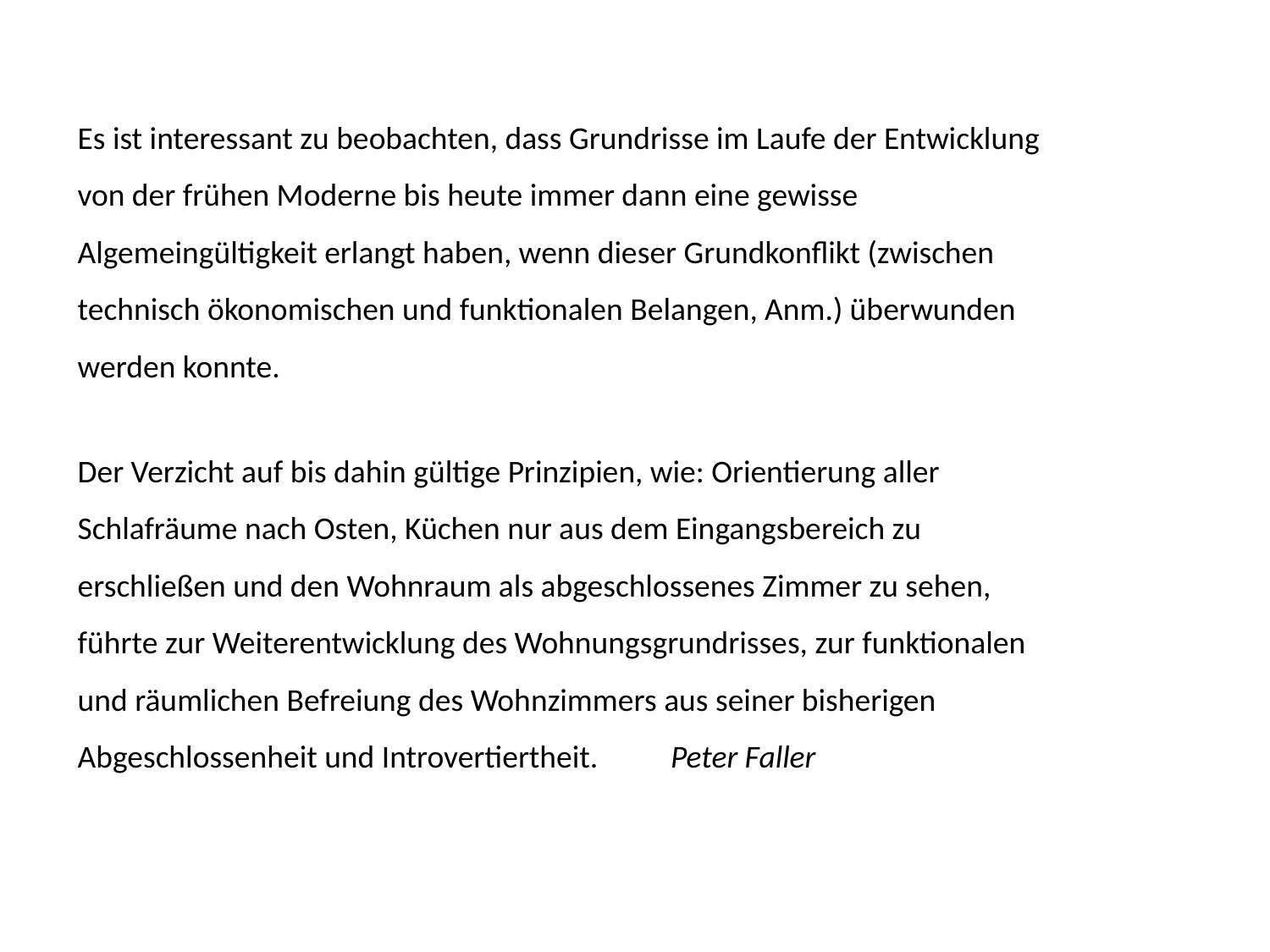

Es ist interessant zu beobachten, dass Grundrisse im Laufe der Entwicklung von der frühen Moderne bis heute immer dann eine gewisse Algemeingültigkeit erlangt haben, wenn dieser Grundkonflikt (zwischen technisch ökonomischen und funktionalen Belangen, Anm.) überwunden werden konnte.
Der Verzicht auf bis dahin gültige Prinzipien, wie: Orientierung aller Schlafräume nach Osten, Küchen nur aus dem Eingangsbereich zu erschließen und den Wohnraum als abgeschlossenes Zimmer zu sehen, führte zur Weiterentwicklung des Wohnungsgrundrisses, zur funktionalen und räumlichen Befreiung des Wohnzimmers aus seiner bisherigen Abgeschlossenheit und Introvertiertheit.          Peter Faller

[1] Ebd., S.19